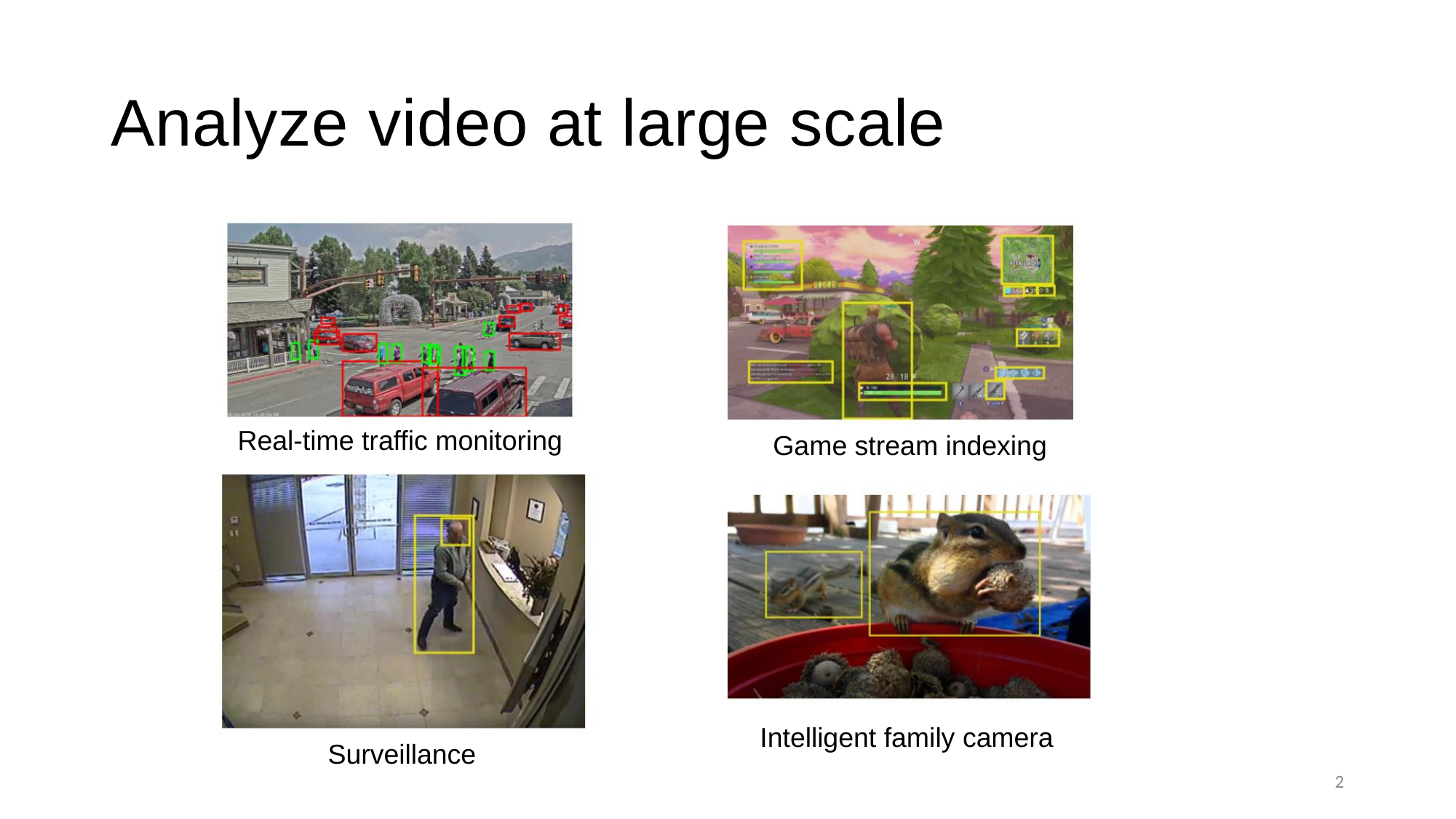

Analyze video at large scale
Real-time traffic monitoring
Game stream indexing
Intelligent family camera
Surveillance
2